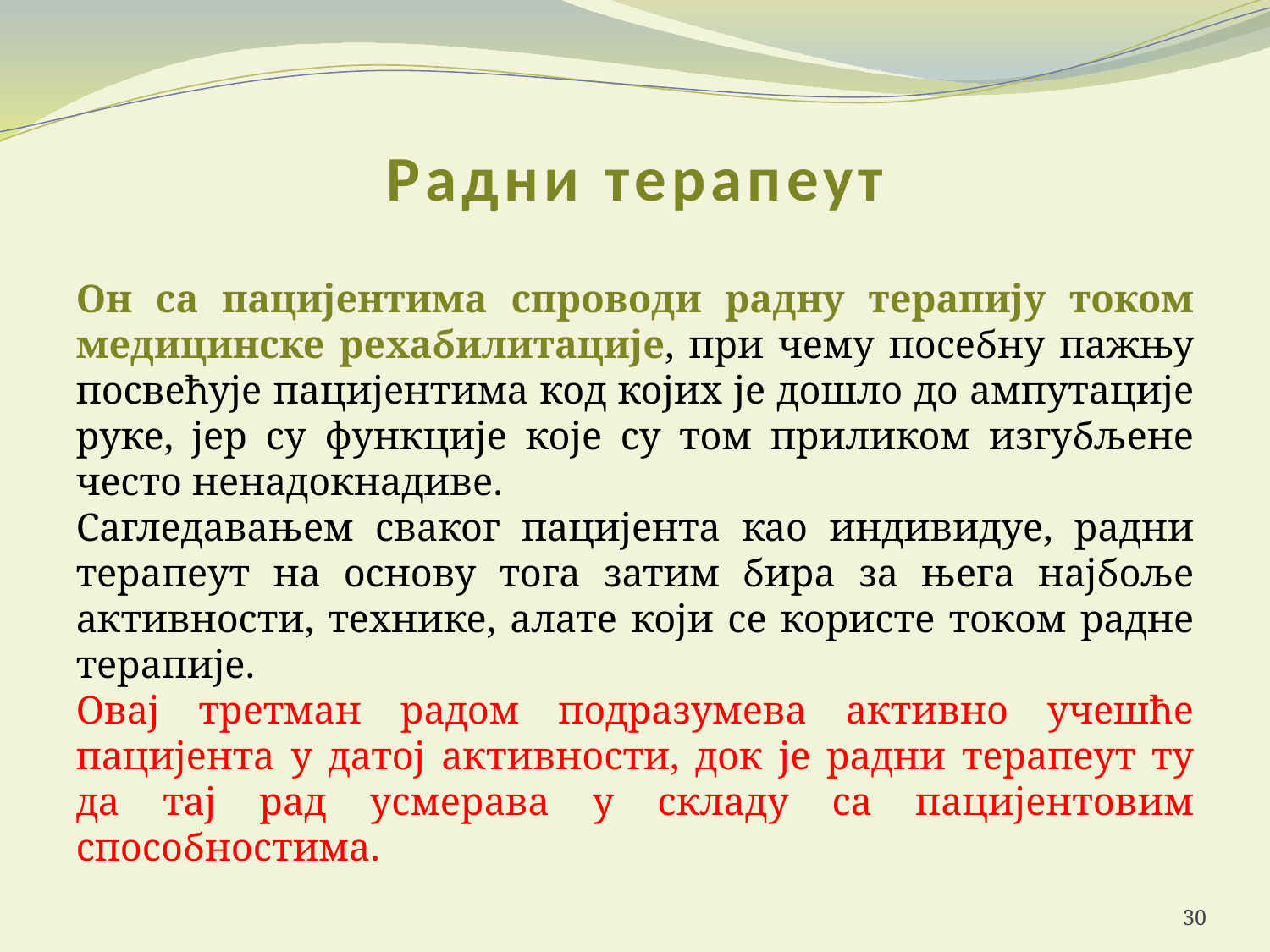

# Радни терапеут
Он са пацијентима спроводи радну терапију током медицинске рехабилитације, при чему посебну пажњу посвећује пацијентима код којих је дошло до ампутације руке, јер су функције које су том приликом изгубљене често ненадокнадиве.
Сагледавањем сваког пацијента као индивидуе, радни терапеут на основу тога затим бира за њега најбоље активности, технике, алате који се користе током радне терапије.
Овај третман радом подразумева активно учешће пацијента у датој активности, док је радни терапеут ту да тај рад усмерава у складу са пацијентовим способностима.

30